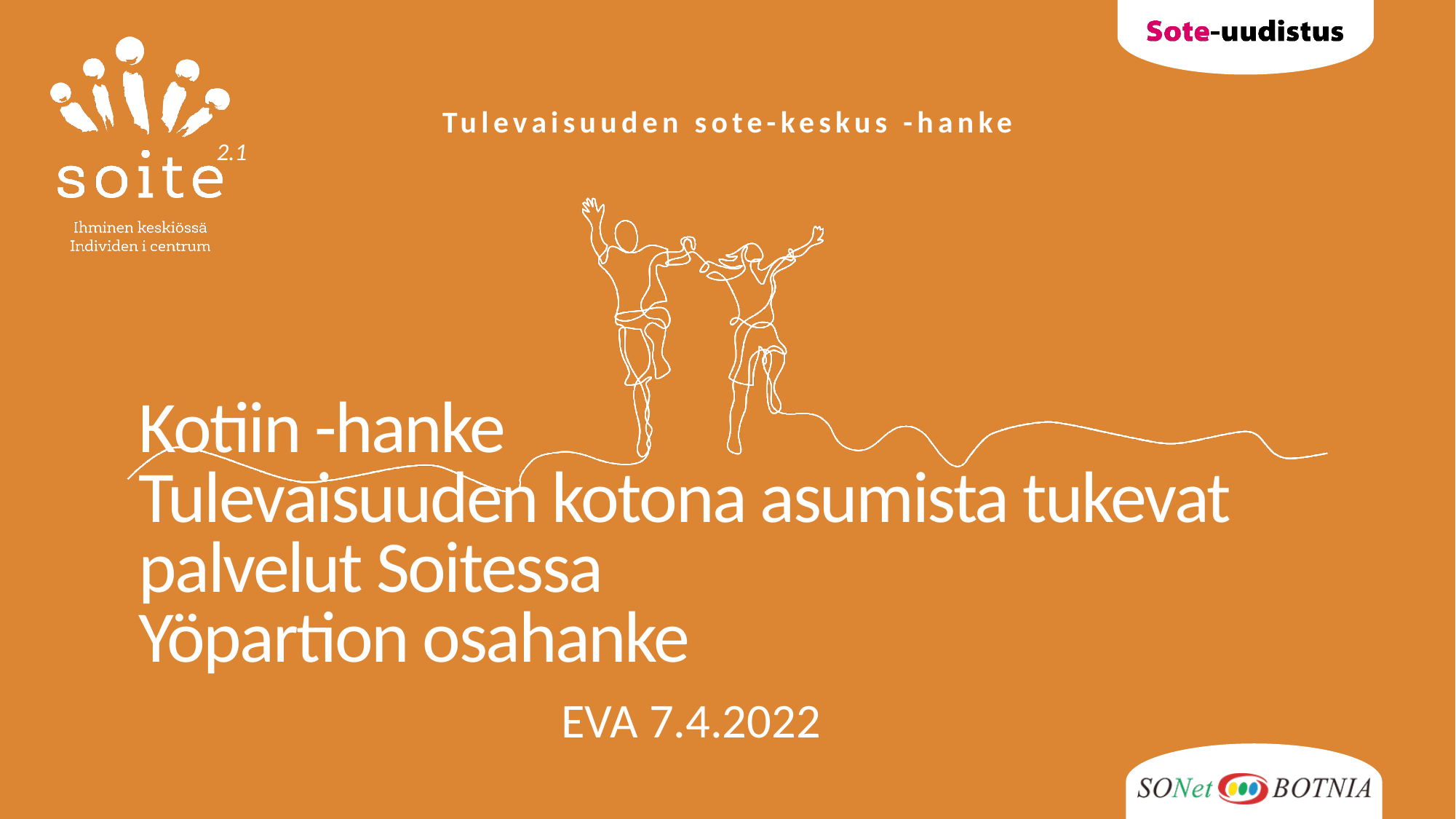

# Kotiin -hanke Tulevaisuuden kotona asumista tukevat palvelut Soitessa Yöpartion osahanke
EVA 7.4.2022